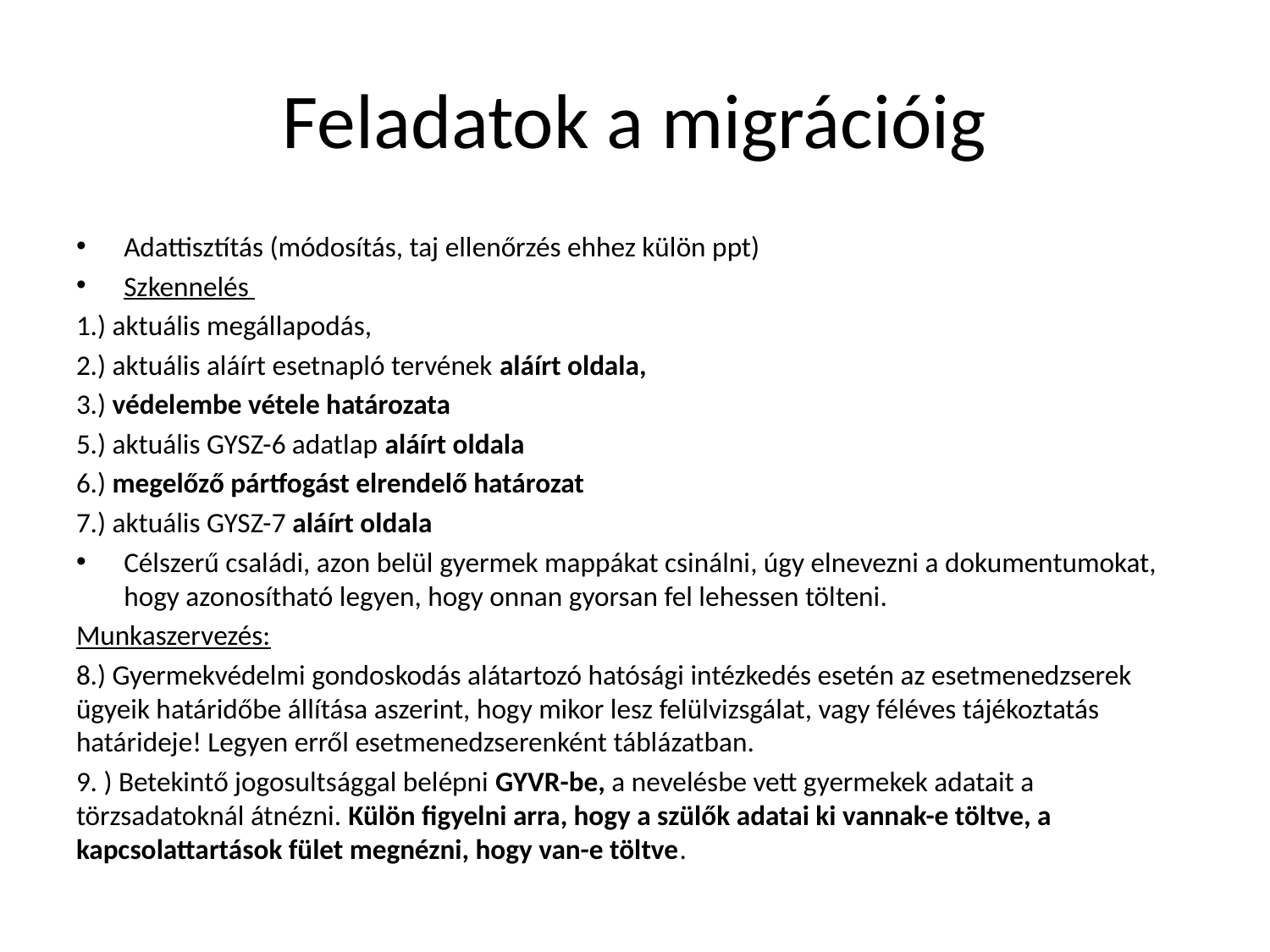

# Feladatok a migrációig
Adattisztítás (módosítás, taj ellenőrzés ehhez külön ppt)
Szkennelés
1.) aktuális megállapodás,
2.) aktuális aláírt esetnapló tervének aláírt oldala,
3.) védelembe vétele határozata
5.) aktuális GYSZ-6 adatlap aláírt oldala
6.) megelőző pártfogást elrendelő határozat
7.) aktuális GYSZ-7 aláírt oldala
Célszerű családi, azon belül gyermek mappákat csinálni, úgy elnevezni a dokumentumokat, hogy azonosítható legyen, hogy onnan gyorsan fel lehessen tölteni.
Munkaszervezés:
8.) Gyermekvédelmi gondoskodás alátartozó hatósági intézkedés esetén az esetmenedzserek ügyeik határidőbe állítása aszerint, hogy mikor lesz felülvizsgálat, vagy féléves tájékoztatás határideje! Legyen erről esetmenedzserenként táblázatban.
9. ) Betekintő jogosultsággal belépni GYVR-be, a nevelésbe vett gyermekek adatait a törzsadatoknál átnézni. Külön figyelni arra, hogy a szülők adatai ki vannak-e töltve, a kapcsolattartások fület megnézni, hogy van-e töltve.